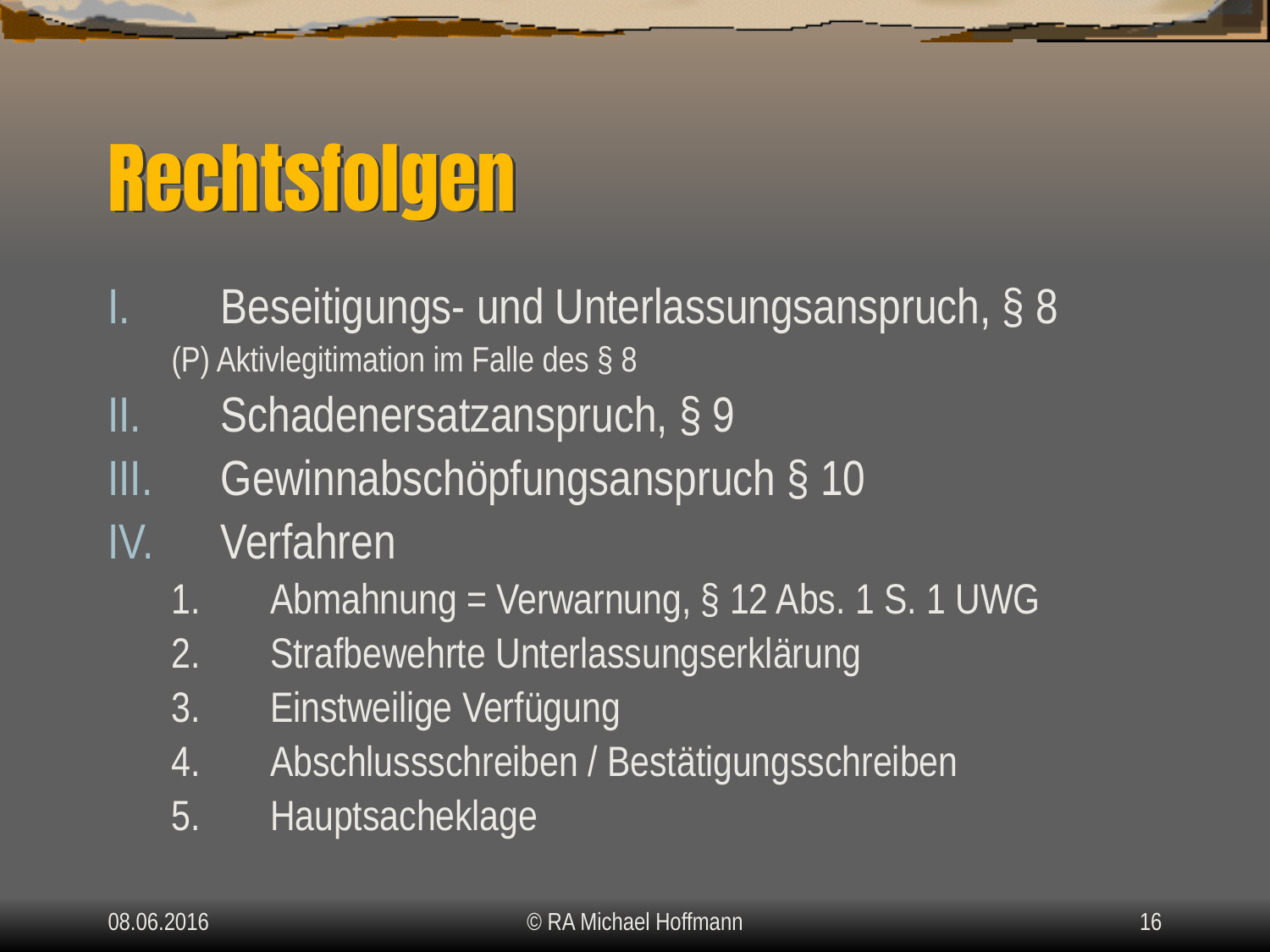

# Rechtsfolgen
Beseitigungs- und Unterlassungsanspruch, § 8
(P) Aktivlegitimation im Falle des § 8
Schadenersatzanspruch, § 9
Gewinnabschöpfungsanspruch § 10
Verfahren
Abmahnung = Verwarnung, § 12 Abs. 1 S. 1 UWG
Strafbewehrte Unterlassungserklärung
Einstweilige Verfügung
Abschlussschreiben / Bestätigungsschreiben
Hauptsacheklage
08.06.2016
© RA Michael Hoffmann
16